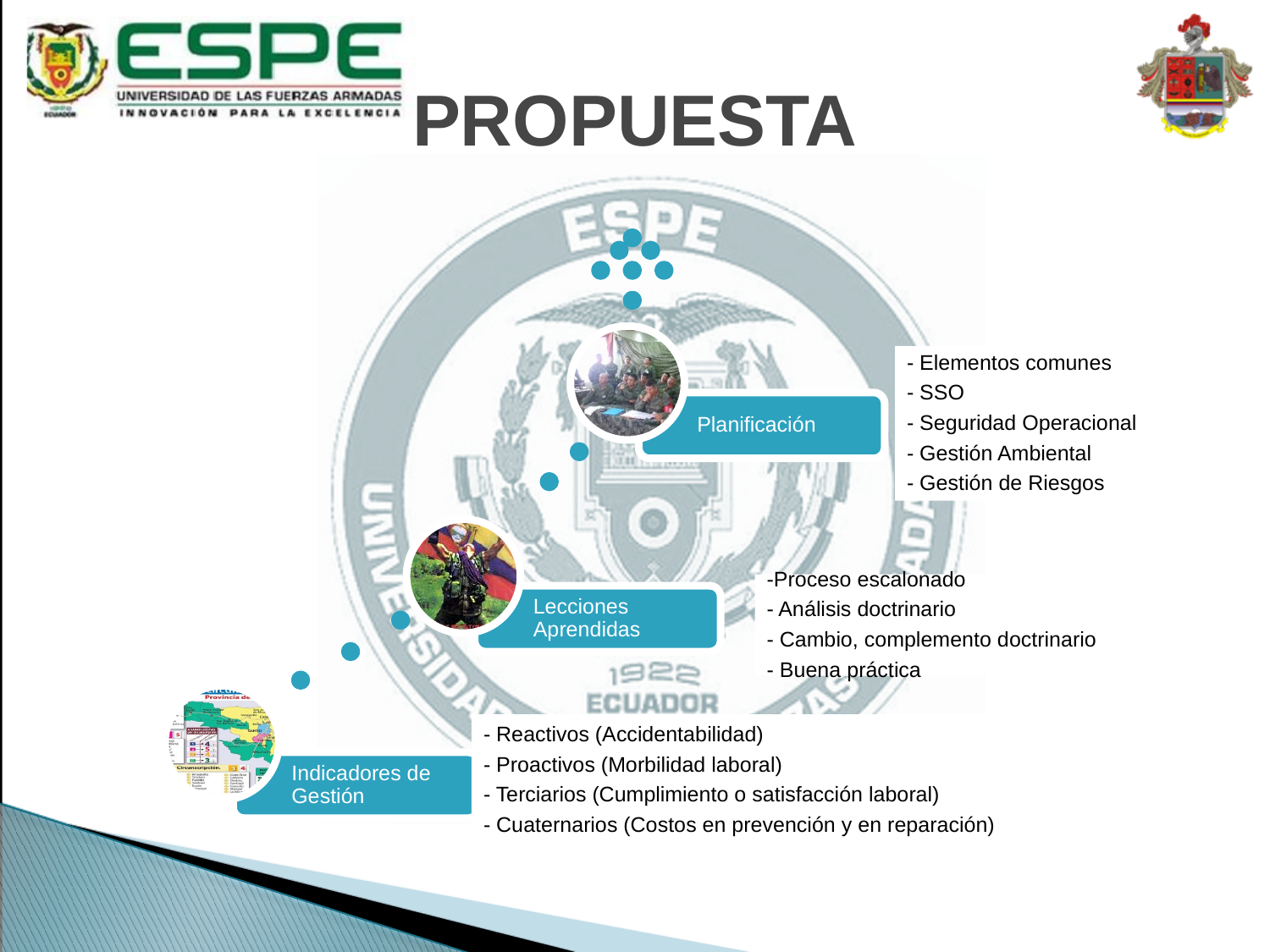

# PROPUESTA
Indicadores de Gestión
- Reactivos (Accidentabilidad)
- Proactivos (Morbilidad laboral)
- Terciarios (Cumplimiento o satisfacción laboral)
- Cuaternarios (Costos en prevención y en reparación)
Lecciones Aprendidas
-Proceso escalonado
- Análisis doctrinario
- Cambio, complemento doctrinario
- Buena práctica
Planificación
- Elementos comunes
- SSO
- Seguridad Operacional
- Gestión Ambiental
- Gestión de Riesgos